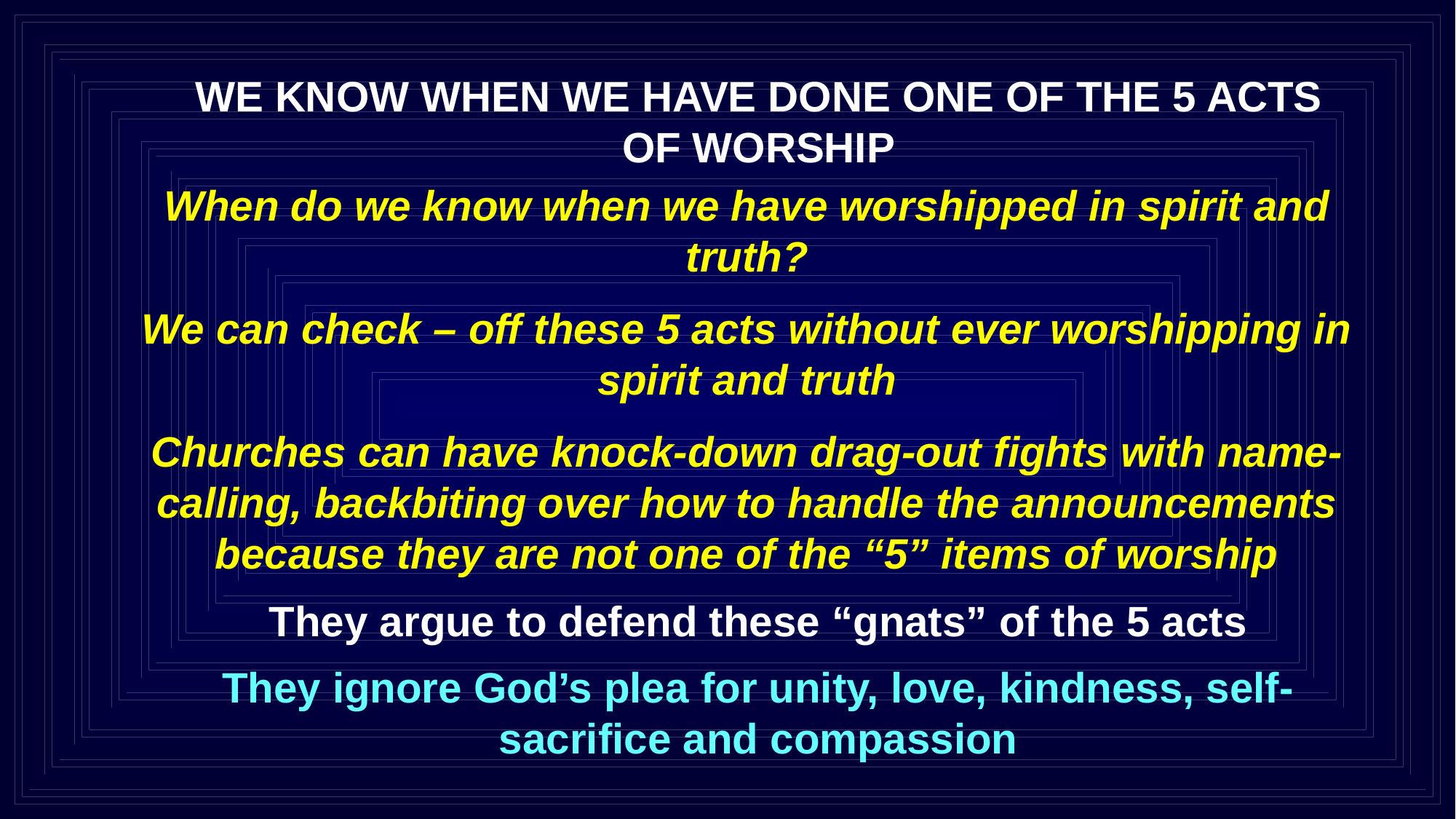

WE KNOW WHEN WE HAVE DONE ONE OF THE 5 ACTS OF WORSHIP
When do we know when we have worshipped in spirit and truth?
We can check – off these 5 acts without ever worshipping in spirit and truth
Churches can have knock-down drag-out fights with name-calling, backbiting over how to handle the announcements because they are not one of the “5” items of worship
They argue to defend these “gnats” of the 5 acts
They ignore God’s plea for unity, love, kindness, self-sacrifice and compassion